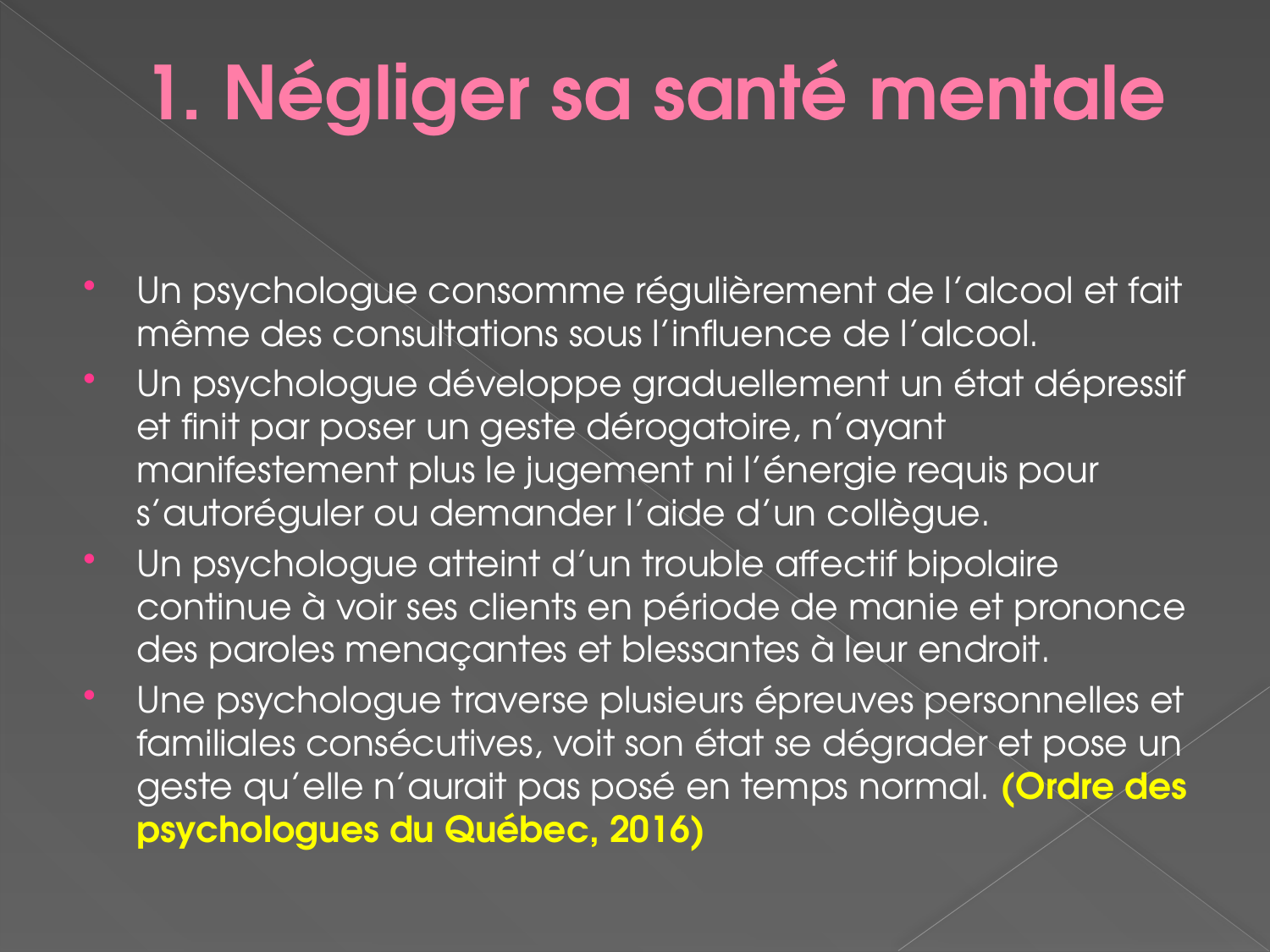

# 1. Négliger sa santé mentale
Un psychologue consomme régulièrement de l’alcool et fait même des consultations sous l’influence de l’alcool.
Un psychologue développe graduellement un état dépressif et finit par poser un geste dérogatoire, n’ayant manifestement plus le jugement ni l’énergie requis pour s’autoréguler ou demander l’aide d’un collègue.
Un psychologue atteint d’un trouble affectif bipolaire continue à voir ses clients en période de manie et prononce des paroles menaçantes et blessantes à leur endroit.
Une psychologue traverse plusieurs épreuves personnelles et familiales consécutives, voit son état se dégrader et pose un geste qu’elle n’aurait pas posé en temps normal. (Ordre des psychologues du Québec, 2016)